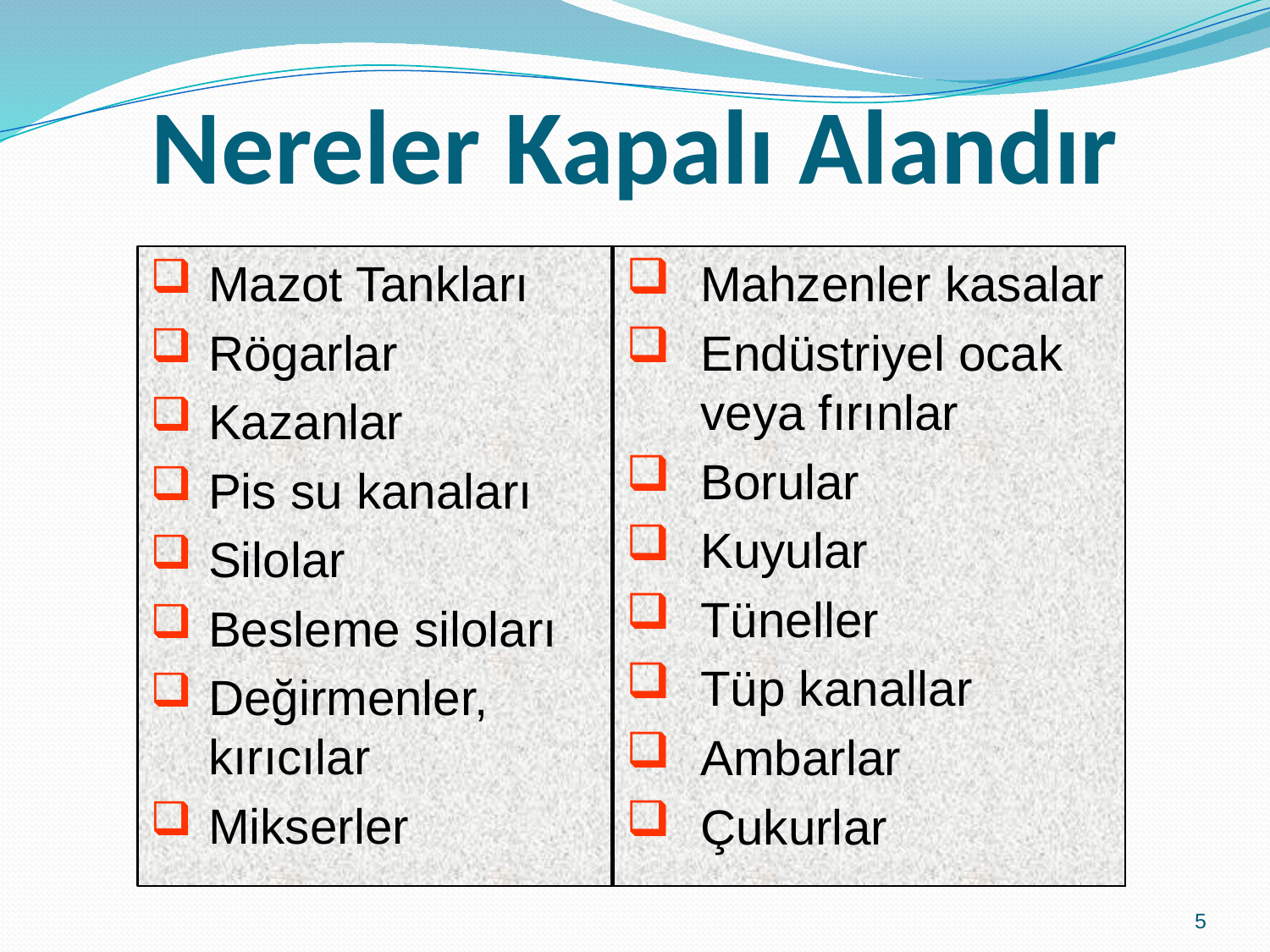

# Nereler Kapalı Alandır
Mazot Tankları
Rögarlar
Kazanlar
Pis su kanaları
Silolar
Besleme siloları
Değirmenler, kırıcılar
Mikserler
Mahzenler kasalar
Endüstriyel ocak veya fırınlar
Borular
Kuyular
Tüneller
Tüp kanallar
Ambarlar
Çukurlar
5